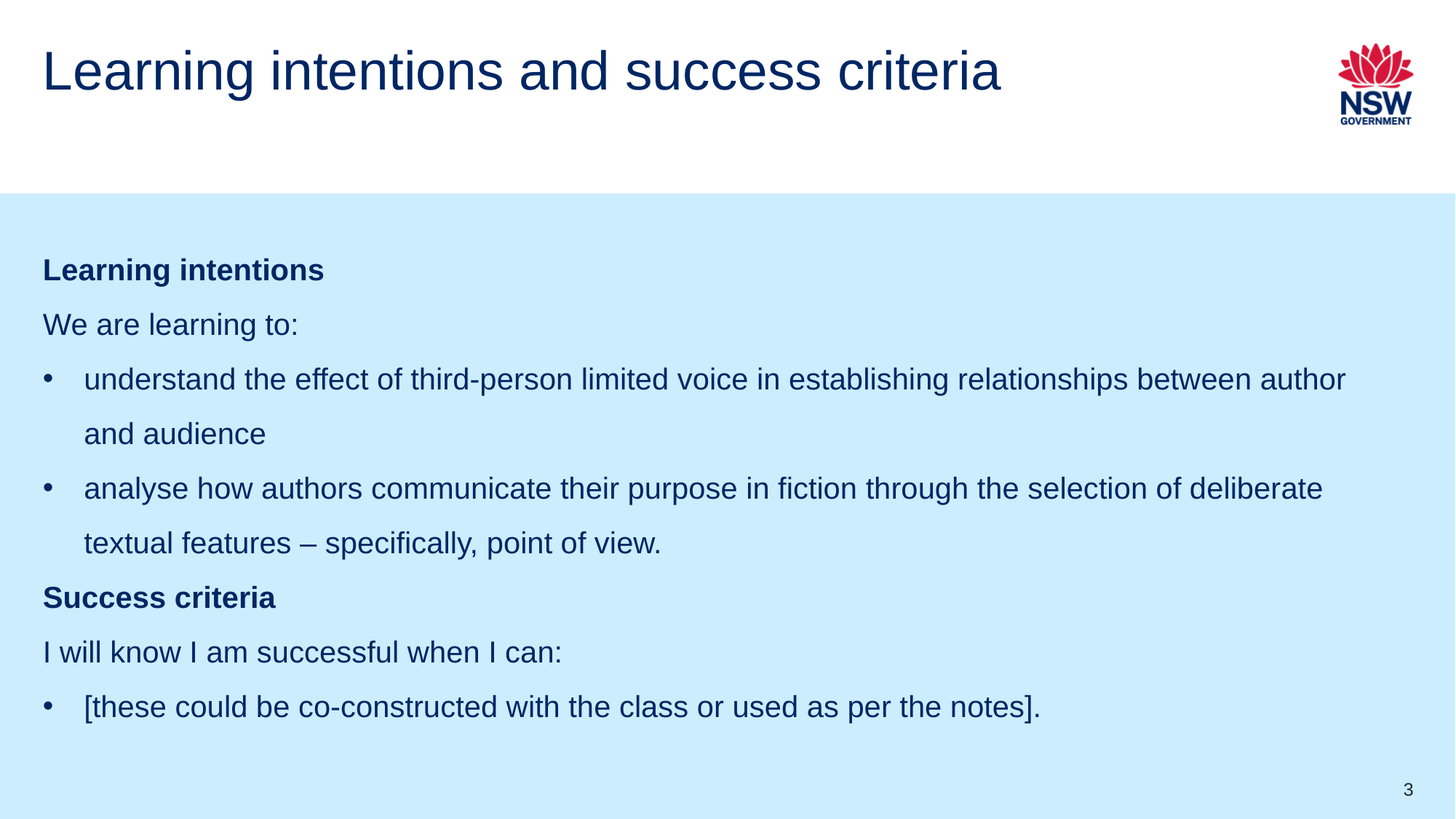

# Learning intentions and success criteria
Learning intentions
We are learning to:
understand the effect of third-person limited voice in establishing relationships between author and audience
analyse how authors communicate their purpose in fiction through the selection of deliberate textual features – specifically, point of view.
Success criteria
I will know I am successful when I can:
[these could be co-constructed with the class or used as per the notes].
3